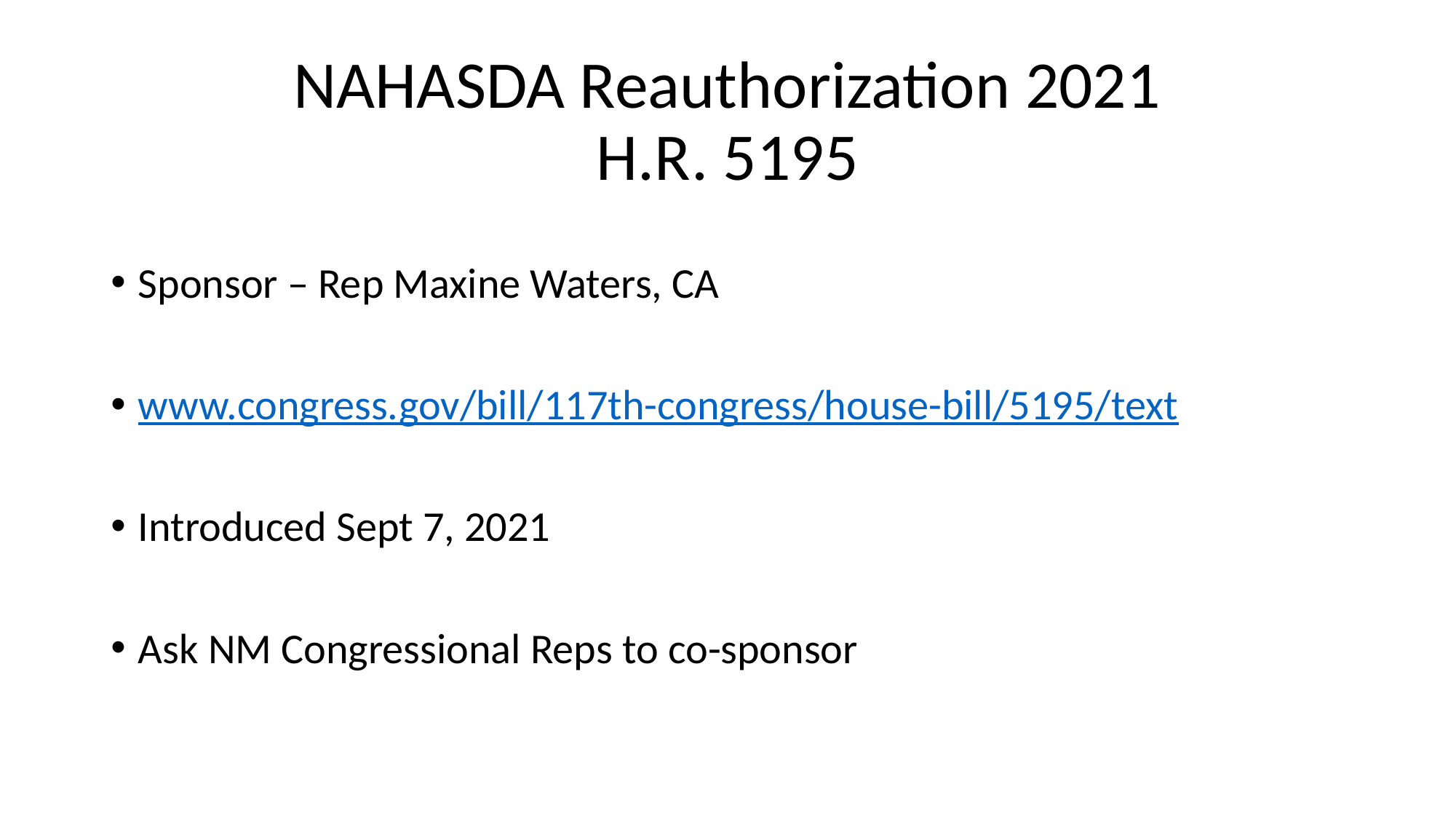

# NAHASDA Reauthorization 2021 H.R. 5195
Sponsor – Rep Maxine Waters, CA

www.congress.gov/bill/117th-congress/house-bill/5195/text

Introduced Sept 7, 2021

Ask NM Congressional Reps to co-sponsor